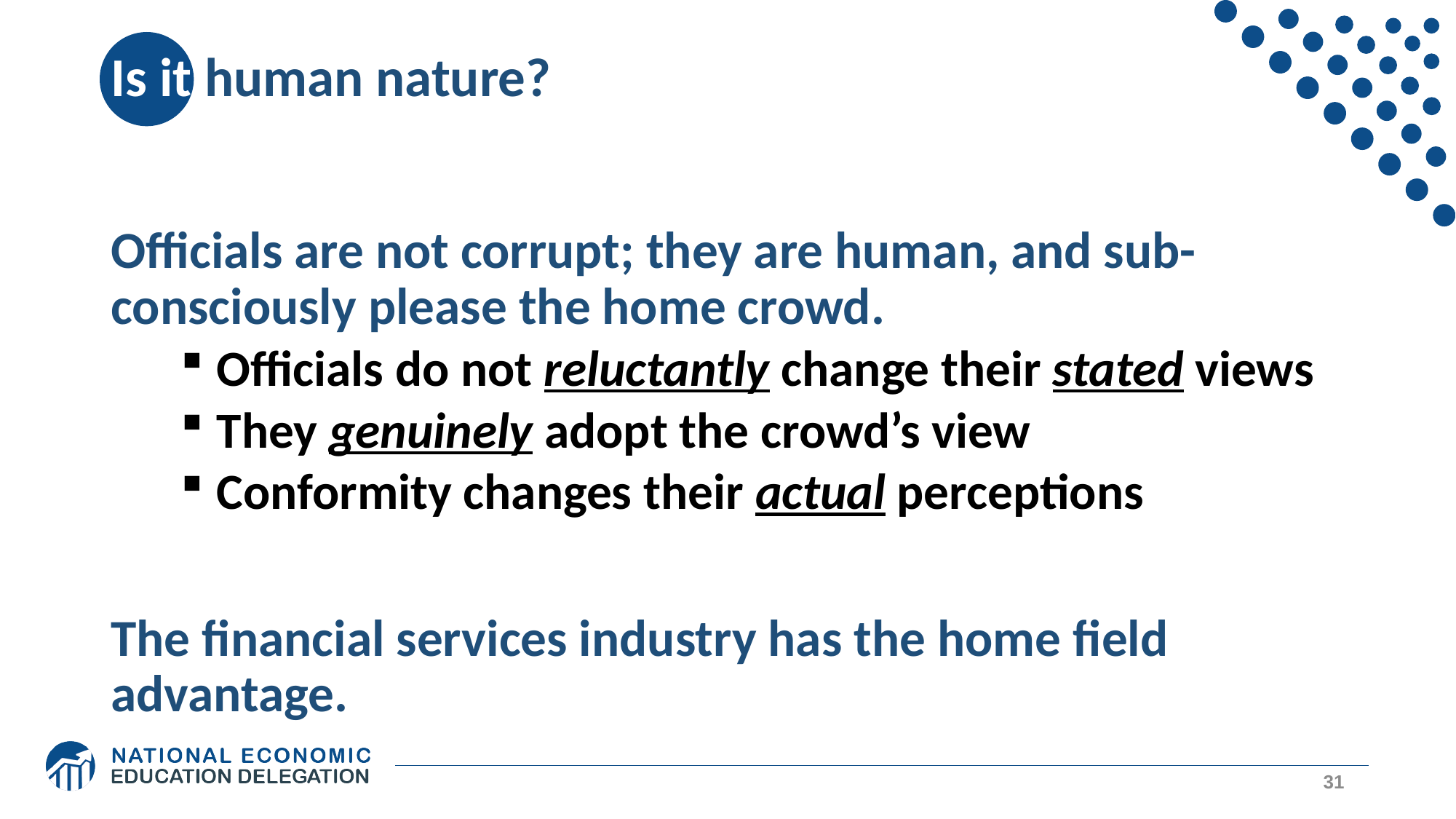

# Is it human nature?
Officials are not corrupt; they are human, and sub-consciously please the home crowd.
Officials do not reluctantly change their stated views
They genuinely adopt the crowd’s view
Conformity changes their actual perceptions

The financial services industry has the home field advantage.

31